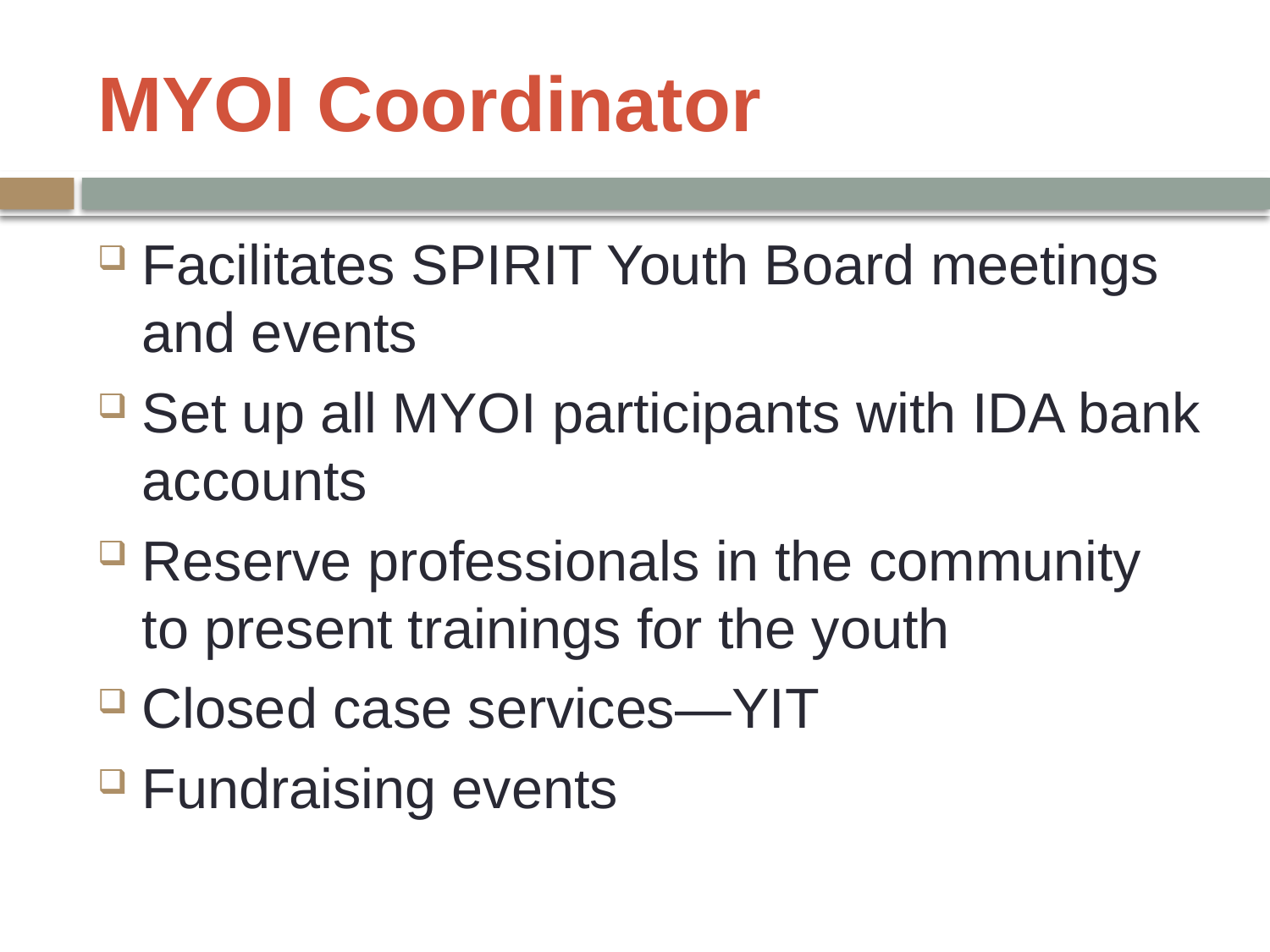

# MYOI Coordinator
Facilitates SPIRIT Youth Board meetings and events
Set up all MYOI participants with IDA bank accounts
Reserve professionals in the community to present trainings for the youth
Closed case services—YIT
Fundraising events